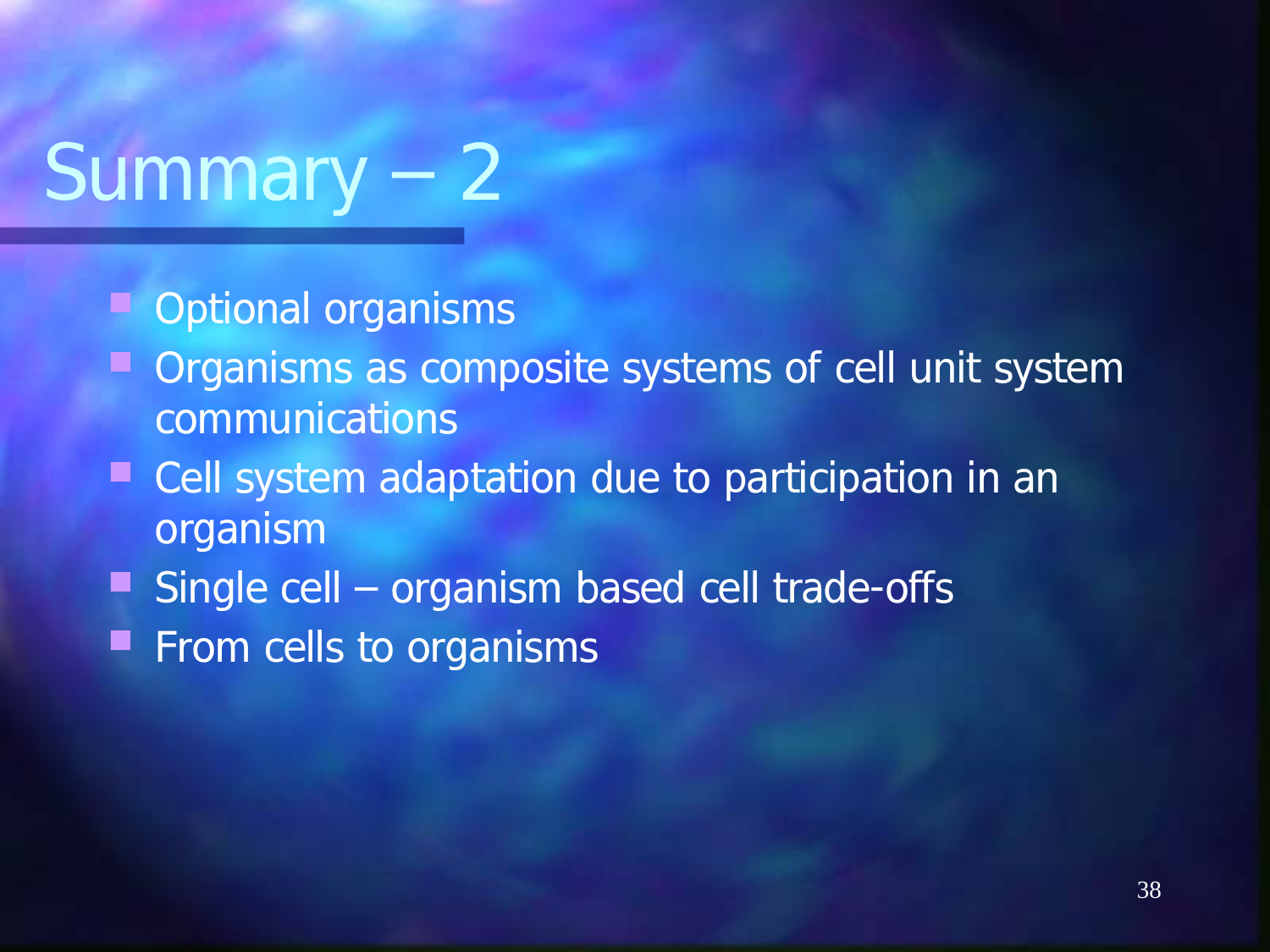

# Summary – 2
Optional organisms
Organisms as composite systems of cell unit system communications
Cell system adaptation due to participation in an organism
Single cell – organism based cell trade-offs
From cells to organisms
38